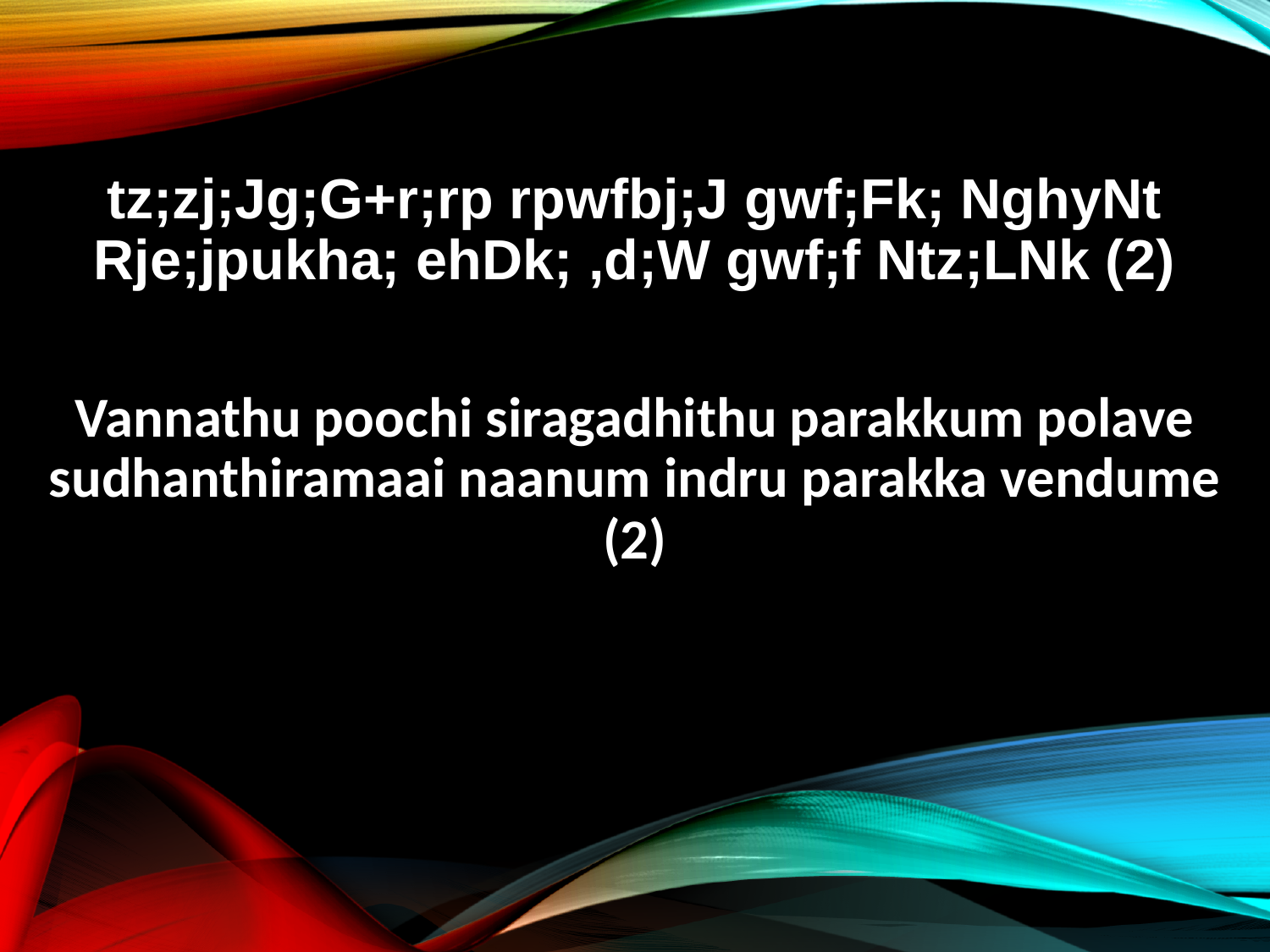

tz;zj;Jg;G+r;rp rpwfbj;J gwf;Fk; NghyNt
Rje;jpukha; ehDk; ,d;W gwf;f Ntz;LNk (2)

Vannathu poochi siragadhithu parakkum polave
sudhanthiramaai naanum indru parakka vendume (2)